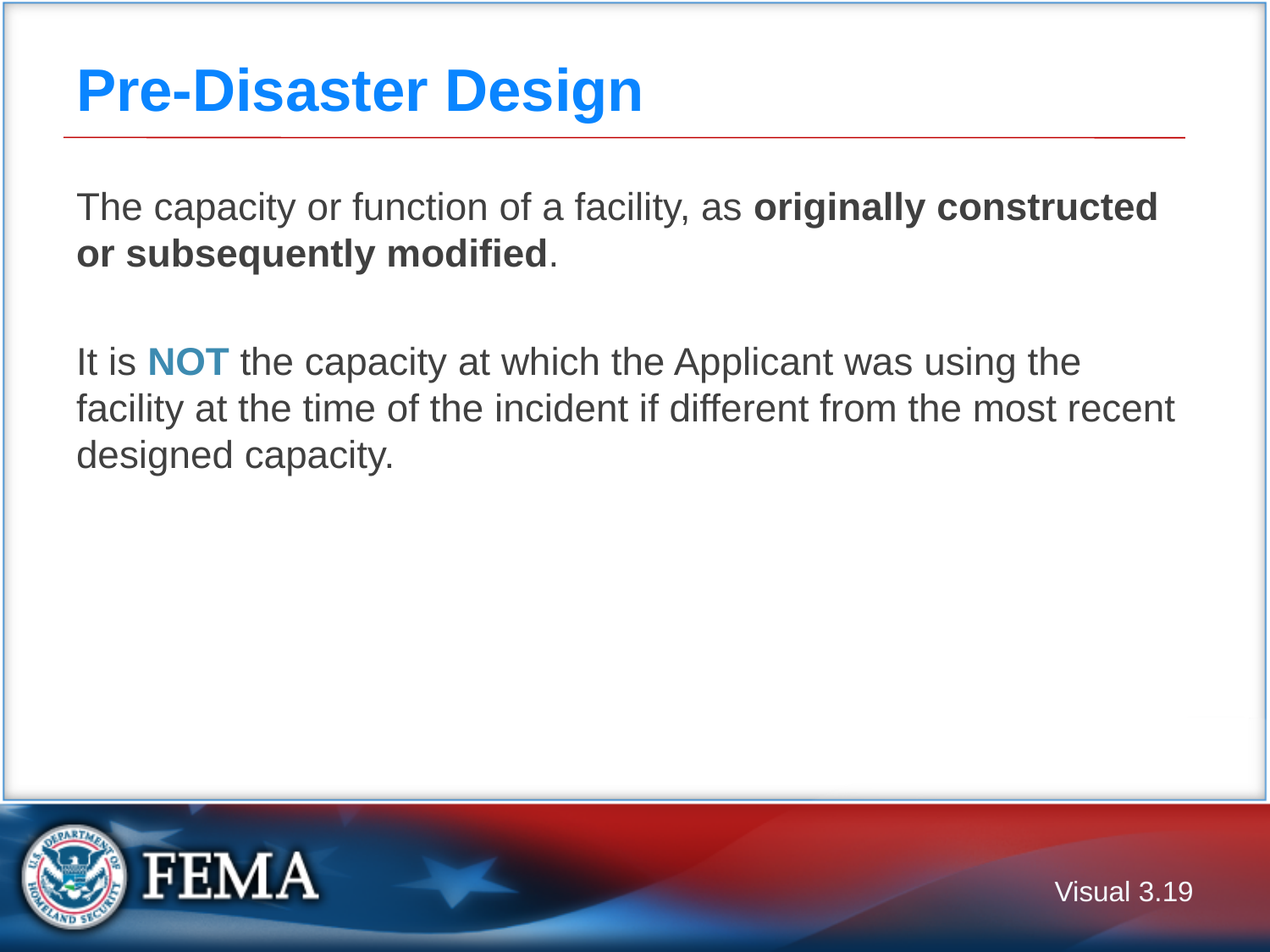

# Pre-Disaster Design
The capacity or function of a facility, as originally constructed or subsequently modified.

It is NOT the capacity at which the Applicant was using the facility at the time of the incident if different from the most recent designed capacity.
Visual 3.19